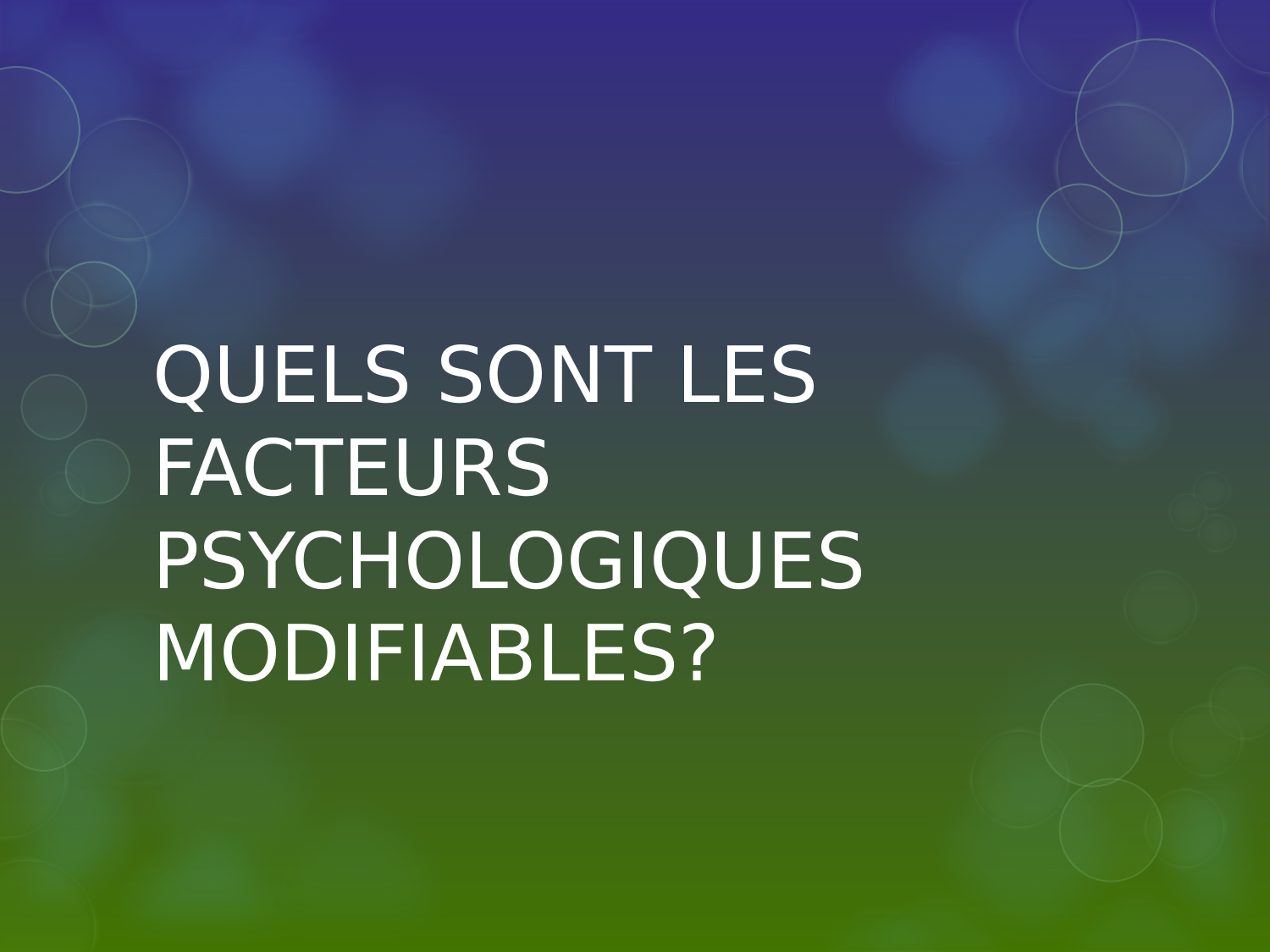

#
QUELS SONT LES FACTEURS PSYCHOLOGIQUES MODIFIABLES?